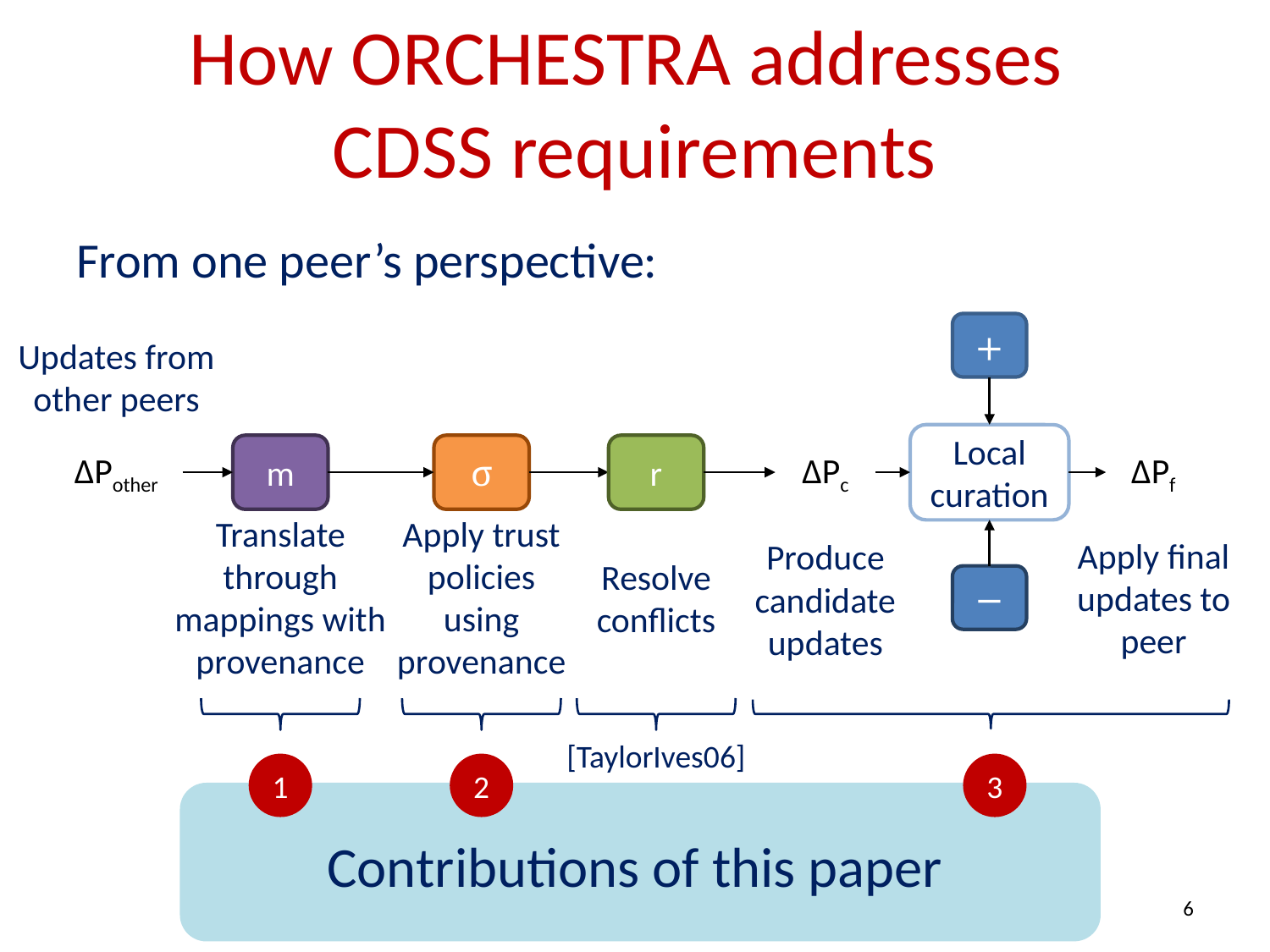

# How Orchestra addresses CDSS requirements
From one peer’s perspective:
+
Updates from other peers
Local curation
∆Pother
m
σ
r
∆Pc
∆Pf

Translate through mappings with provenance
Apply trust policies
using provenance
Apply final updates to peer
Produce candidate updates
Resolve conflicts
−

[TaylorIves06]
1
2
3

Contributions of this paper
6